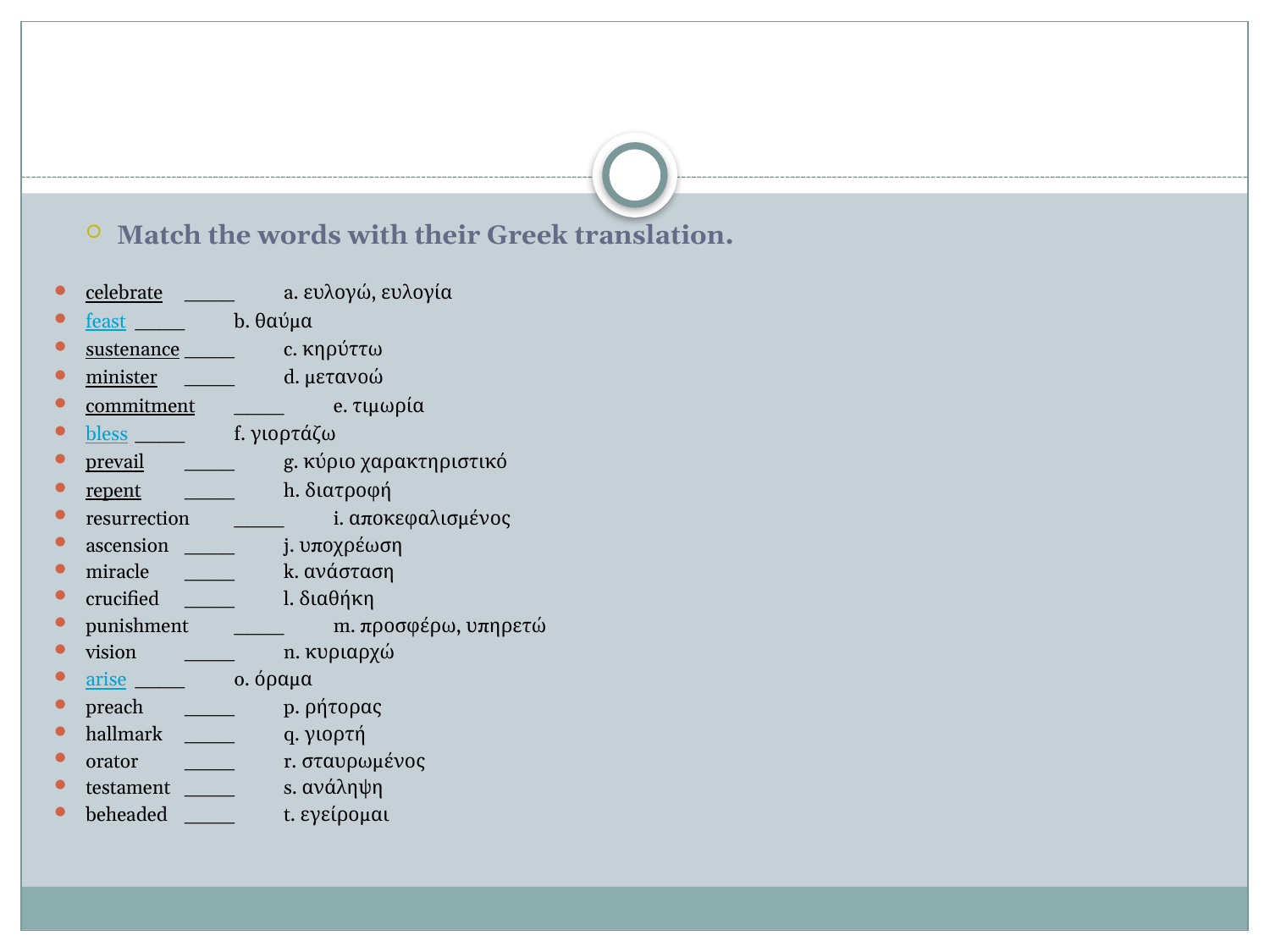

#
Match the words with their Greek translation.

celebrate		____		a. ευλογώ, ευλογία
feast			____		b. θαύμα
sustenance		____		c. κηρύττω
minister			____		d. μετανοώ
commitment		____		e. τιμωρία
bless			____		f. γιορτάζω
prevail			____		g. κύριο χαρακτηριστικό
repent			____		h. διατροφή
resurrection		____		i. αποκεφαλισμένος
ascension		____		j. υποχρέωση
miracle			____		k. ανάσταση
crucified			____		l. διαθήκη
punishment		____		m. προσφέρω, υπηρετώ
vision			____		n. κυριαρχώ
arise			____		o. όραμα
preach			____		p. ρήτορας
hallmark		____		q. γιορτή
orator			____		r. σταυρωμένος
testament		____		s. ανάληψη
beheaded		____		t. εγείρομαι